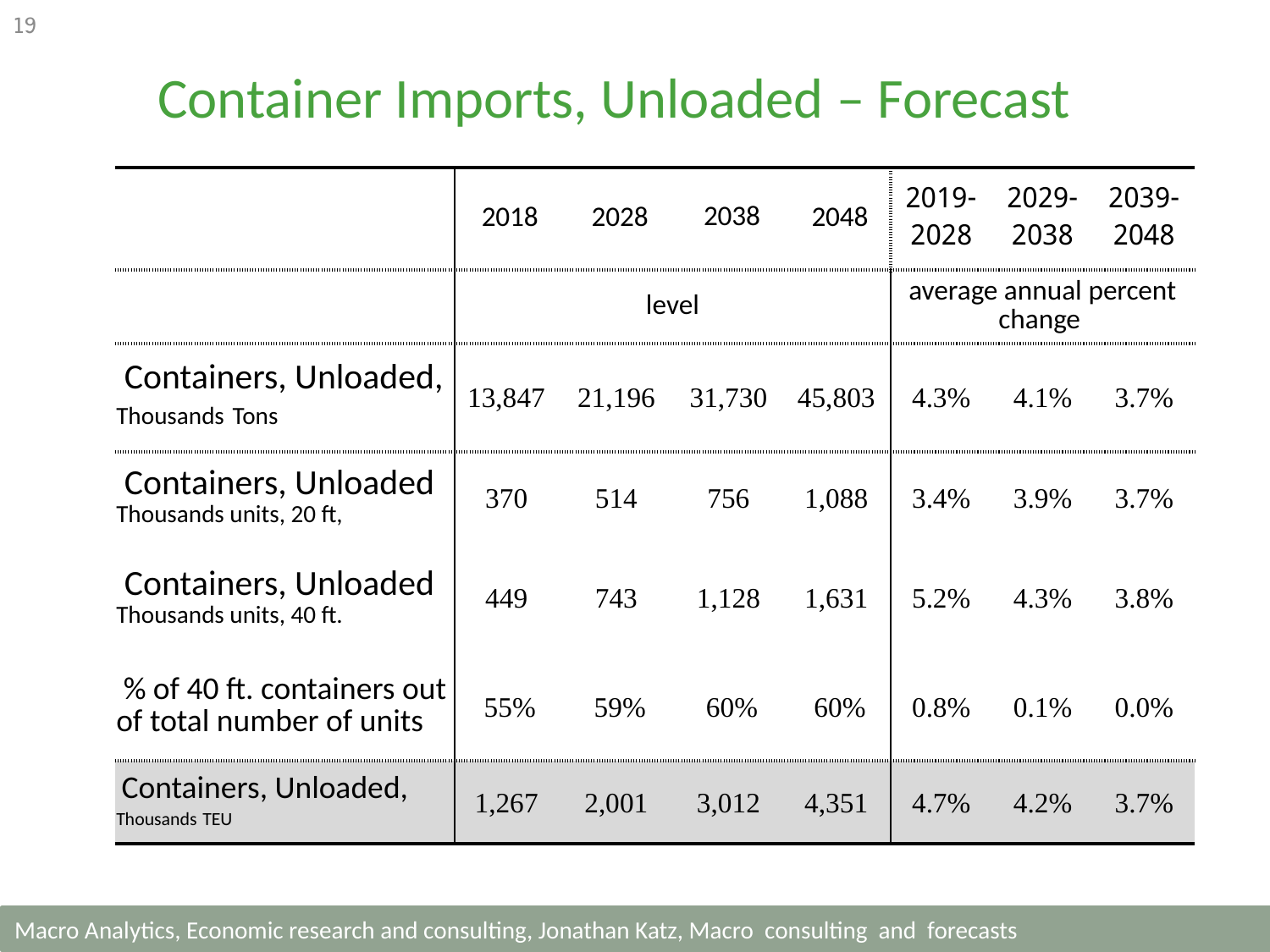

19
Container Imports, Unloaded – Forecast
|  | 2018 | 2028 | 2038 | 2048 | 2019-2028 | 2029-2038 | 2039-2048 |
| --- | --- | --- | --- | --- | --- | --- | --- |
|  | level |  |  |  | average annual percent change |  |  |
| Containers, Unloaded, Thousands Tons | 13,847 | 21,196 | 31,730 | 45,803 | 4.3% | 4.1% | 3.7% |
| Containers, Unloaded Thousands units, 20 ft, | 370 | 514 | 756 | 1,088 | 3.4% | 3.9% | 3.7% |
| Containers, Unloaded Thousands units, 40 ft. | 449 | 743 | 1,128 | 1,631 | 5.2% | 4.3% | 3.8% |
| % of 40 ft. containers out of total number of units | 55% | 59% | 60% | 60% | 0.8% | 0.1% | 0.0% |
| Containers, Unloaded, Thousands TEU | 1,267 | 2,001 | 3,012 | 4,351 | 4.7% | 4.2% | 3.7% |